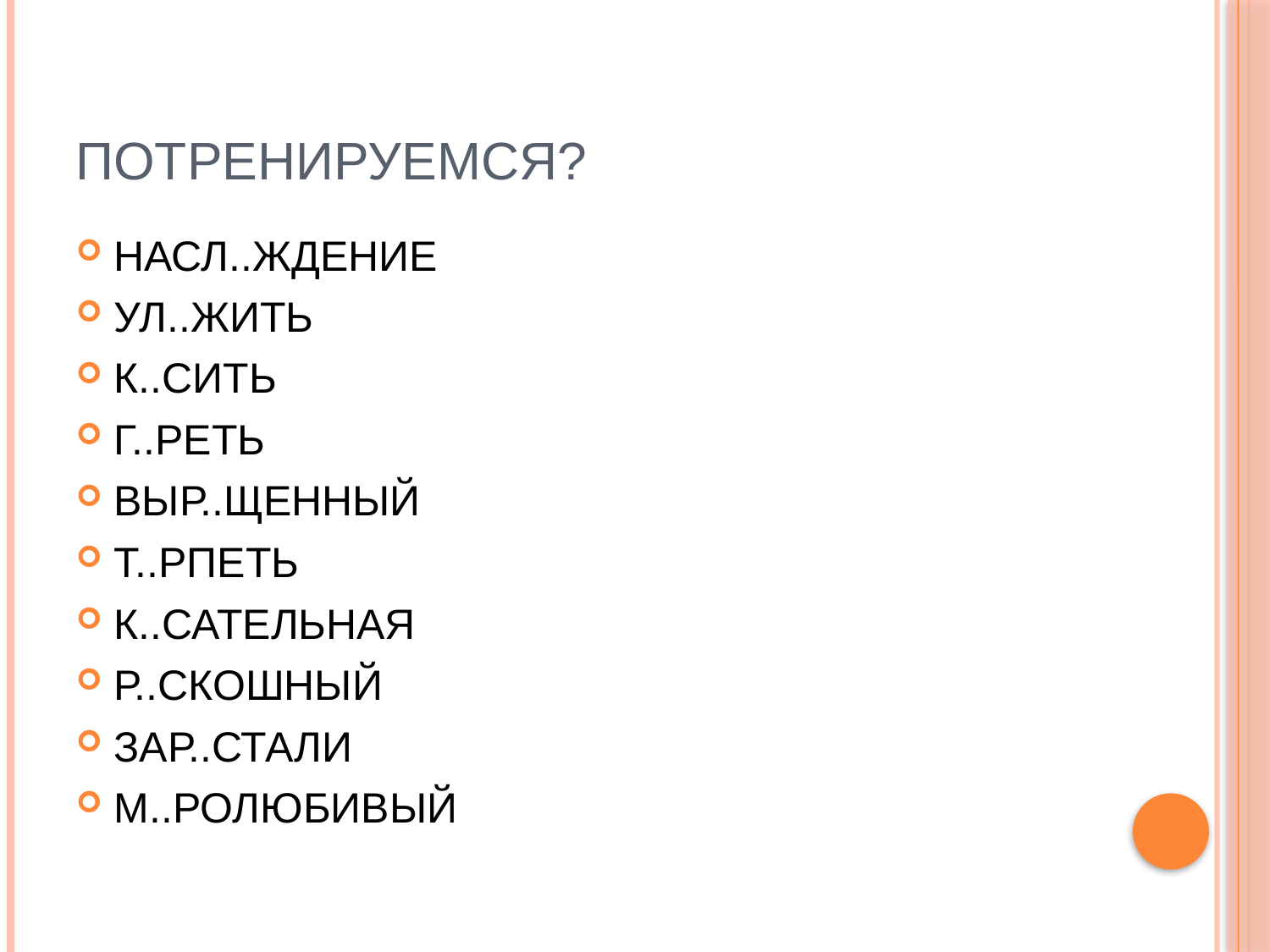

# ПОТРЕНИРУЕМСЯ?
НАСЛ..ЖДЕНИЕ
УЛ..ЖИТЬ
К..СИТЬ
Г..РЕТЬ
ВЫР..ЩЕННЫЙ
Т..РПЕТЬ
К..САТЕЛЬНАЯ
Р..СКОШНЫЙ
ЗАР..СТАЛИ
М..РОЛЮБИВЫЙ